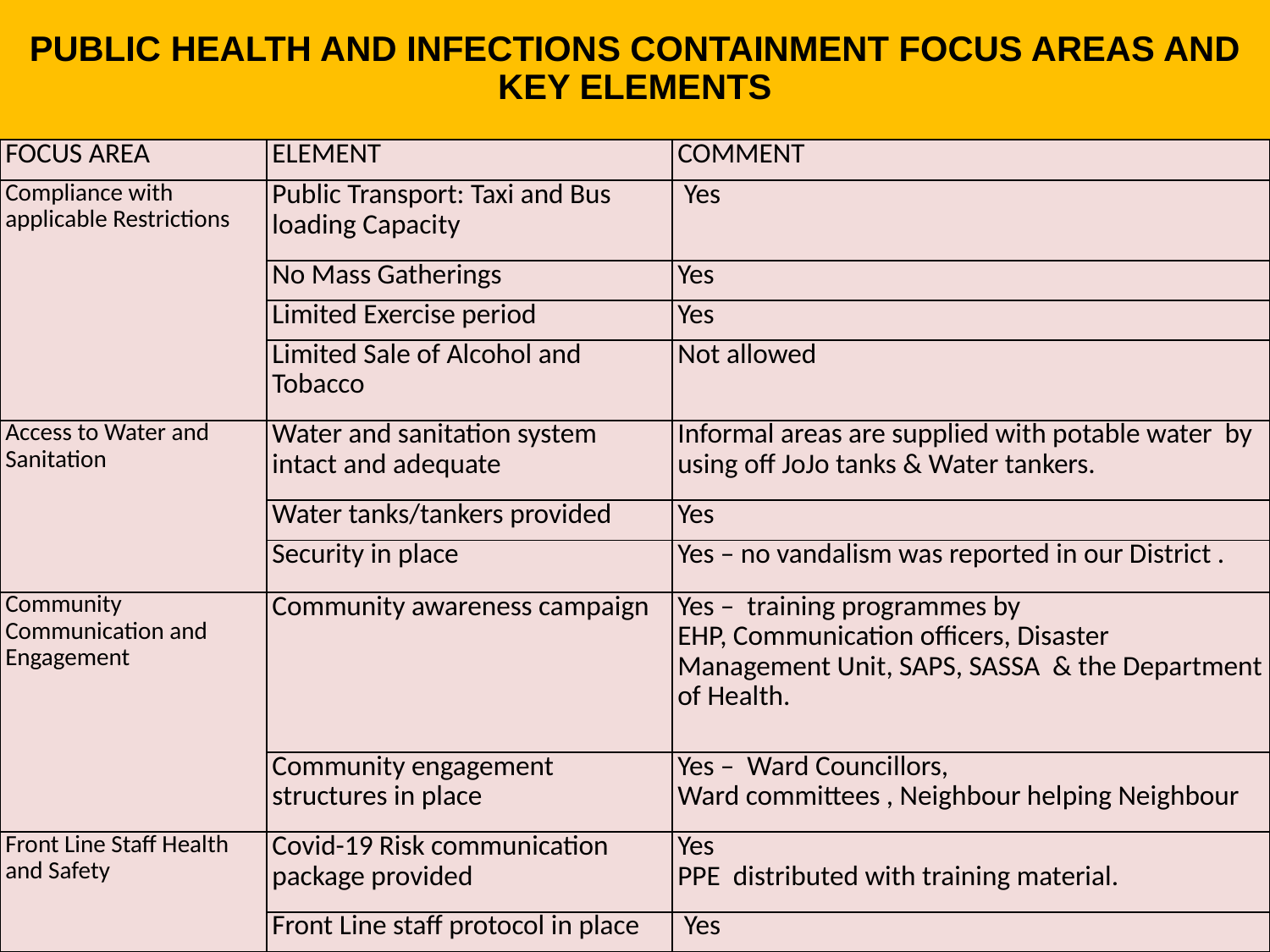

PUBLIC HEALTH AND INFECTIONS CONTAINMENT FOCUS AREAS AND KEY ELEMENTS
| FOCUS AREA | ELEMENT | COMMENT |
| --- | --- | --- |
| Compliance with applicable Restrictions | Public Transport: Taxi and Bus loading Capacity | Yes |
|  | No Mass Gatherings | Yes |
|  | Limited Exercise period | Yes |
|  | Limited Sale of Alcohol and Tobacco | Not allowed |
| Access to Water and Sanitation | Water and sanitation system intact and adequate | Informal areas are supplied with potable water by using off JoJo tanks & Water tankers. |
|  | Water tanks/tankers provided | Yes |
|  | Security in place | Yes – no vandalism was reported in our District . |
| Community Communication and Engagement | Community awareness campaign | Yes – training programmes by EHP, Communication officers, Disaster Management Unit, SAPS, SASSA & the Department of Health. |
|  | Community engagement structures in place | Yes – Ward Councillors, Ward committees , Neighbour helping Neighbour |
| Front Line Staff Health and Safety | Covid-19 Risk communication package provided | Yes PPE distributed with training material. |
|  | Front Line staff protocol in place | Yes |

167/16